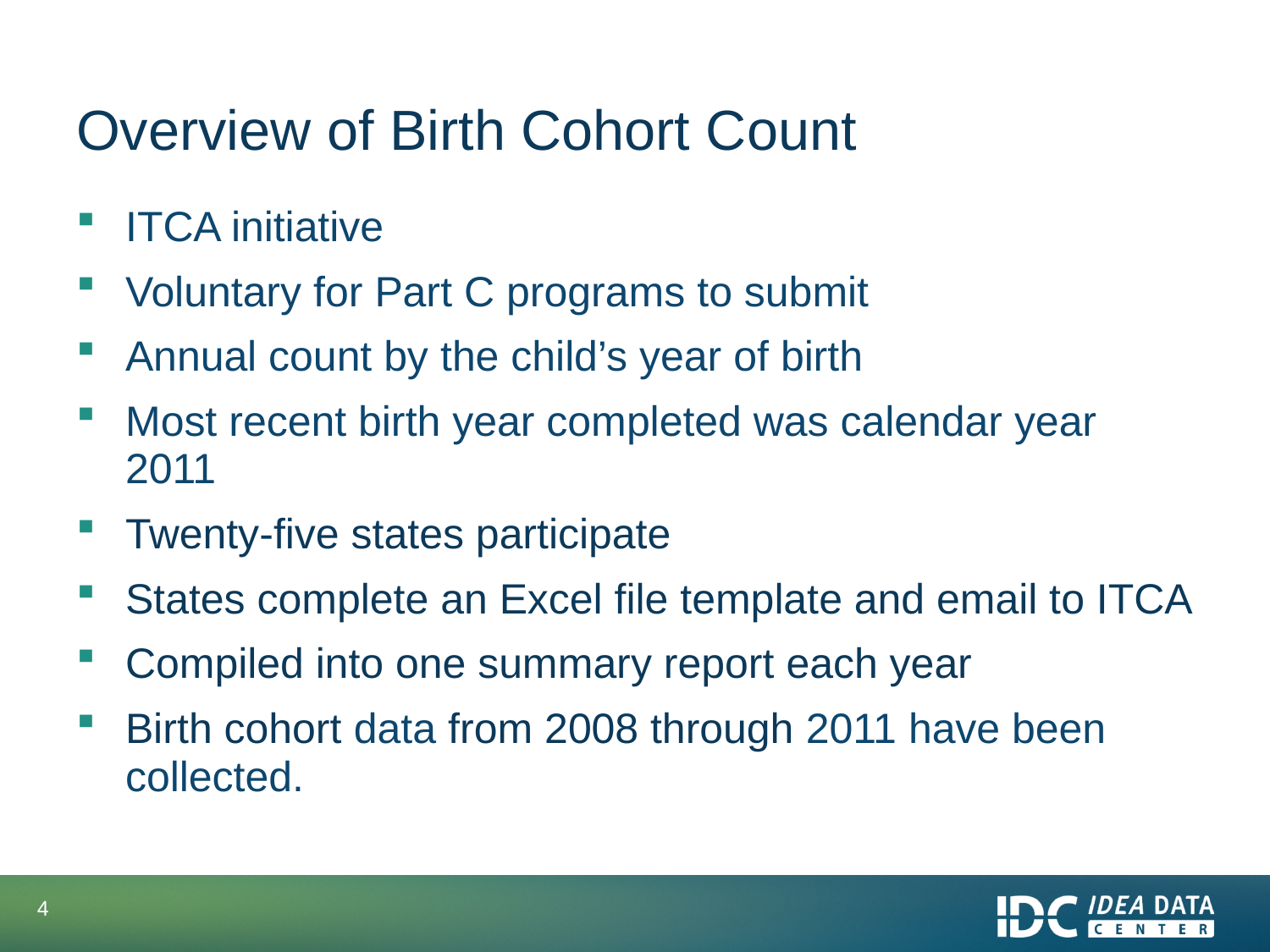

# Overview of Birth Cohort Count
ITCA initiative
Voluntary for Part C programs to submit
Annual count by the child’s year of birth
Most recent birth year completed was calendar year 2011
Twenty-five states participate
States complete an Excel file template and email to ITCA
Compiled into one summary report each year
Birth cohort data from 2008 through 2011 have been collected.
4